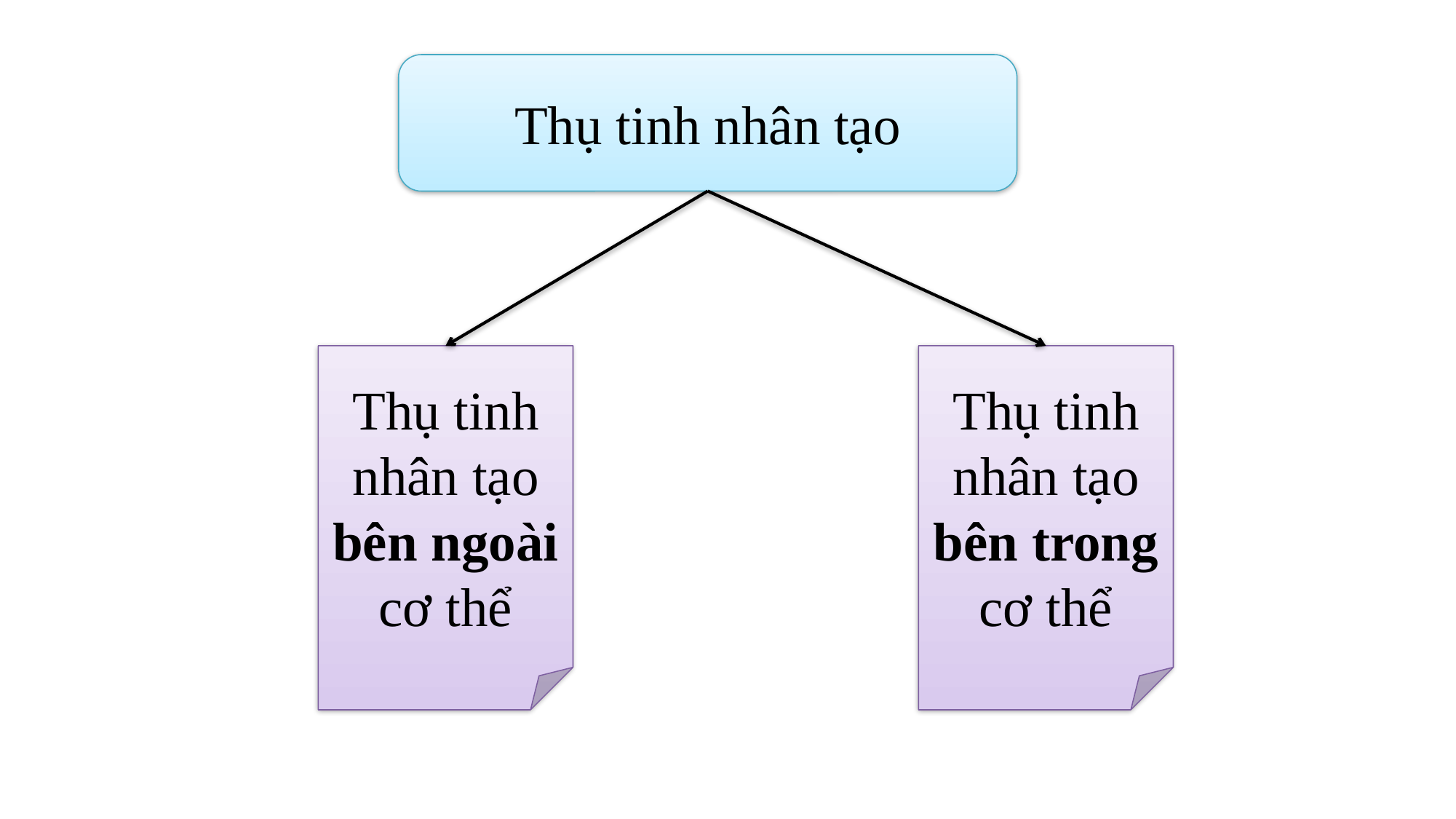

Thụ tinh nhân tạo
Thụ tinh nhân tạo bên ngoài cơ thể
Thụ tinh nhân tạo bên trong cơ thể